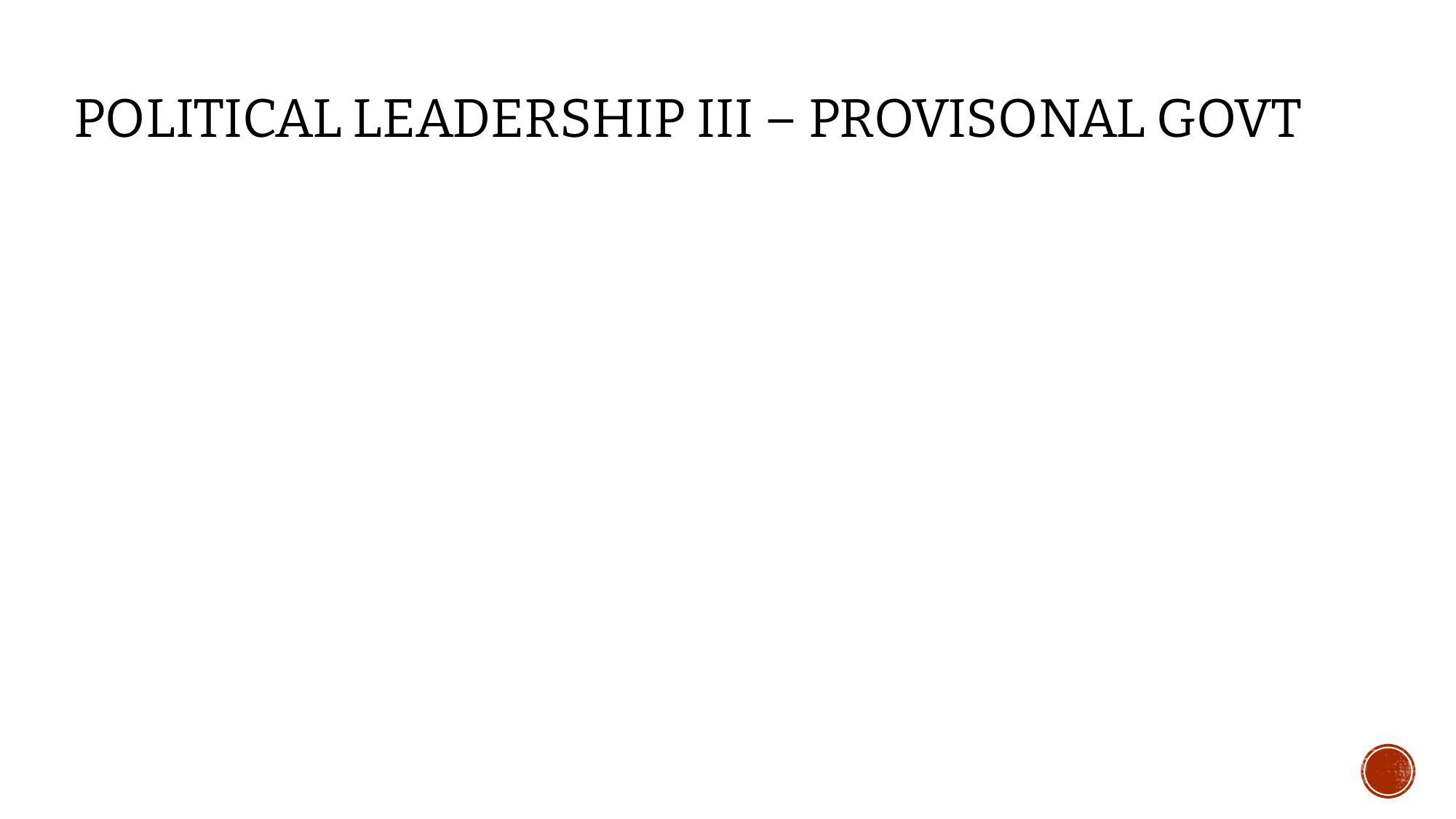

# Political leadership III – provisonal govt